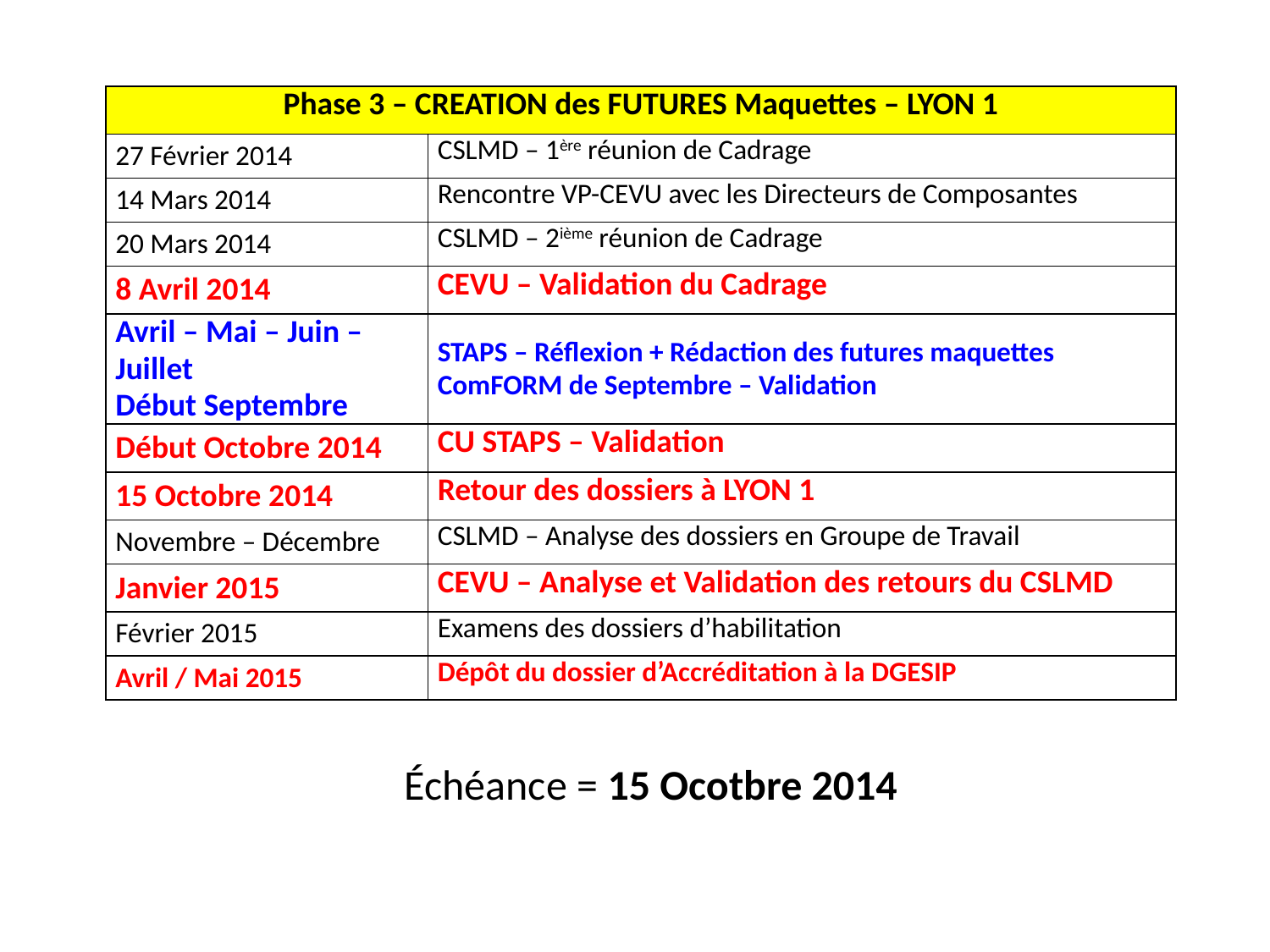

| Phase 3 – CREATION des FUTURES Maquettes – LYON 1 |  |
| --- | --- |
| 27 Février 2014 | CSLMD – 1ère réunion de Cadrage |
| 14 Mars 2014 | Rencontre VP-CEVU avec les Directeurs de Composantes |
| 20 Mars 2014 | CSLMD – 2ième réunion de Cadrage |
| 8 Avril 2014 | CEVU – Validation du Cadrage |
| Avril – Mai – Juin – Juillet Début Septembre | STAPS – Réflexion + Rédaction des futures maquettes ComFORM de Septembre – Validation |
| Début Octobre 2014 | CU STAPS – Validation |
| 15 Octobre 2014 | Retour des dossiers à LYON 1 |
| Novembre – Décembre | CSLMD – Analyse des dossiers en Groupe de Travail |
| Janvier 2015 | CEVU – Analyse et Validation des retours du CSLMD |
| Février 2015 | Examens des dossiers d’habilitation |
| Avril / Mai 2015 | Dépôt du dossier d’Accréditation à la DGESIP |
Échéance = 15 Ocotbre 2014